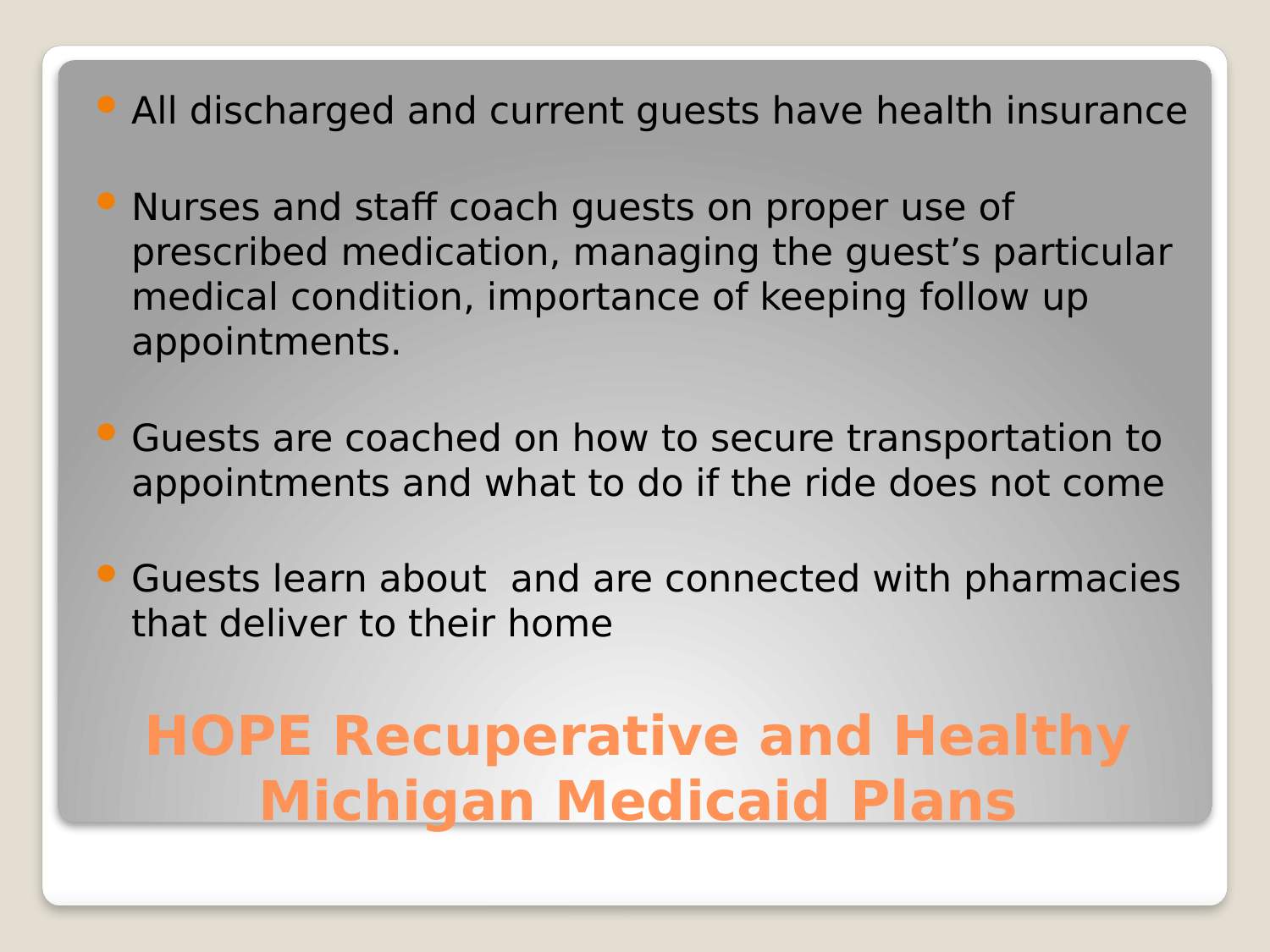

All discharged and current guests have health insurance

Nurses and staff coach guests on proper use of prescribed medication, managing the guest’s particular medical condition, importance of keeping follow up appointments.

Guests are coached on how to secure transportation to appointments and what to do if the ride does not come

Guests learn about  and are connected with pharmacies that deliver to their home
# HOPE Recuperative and Healthy Michigan Medicaid Plans